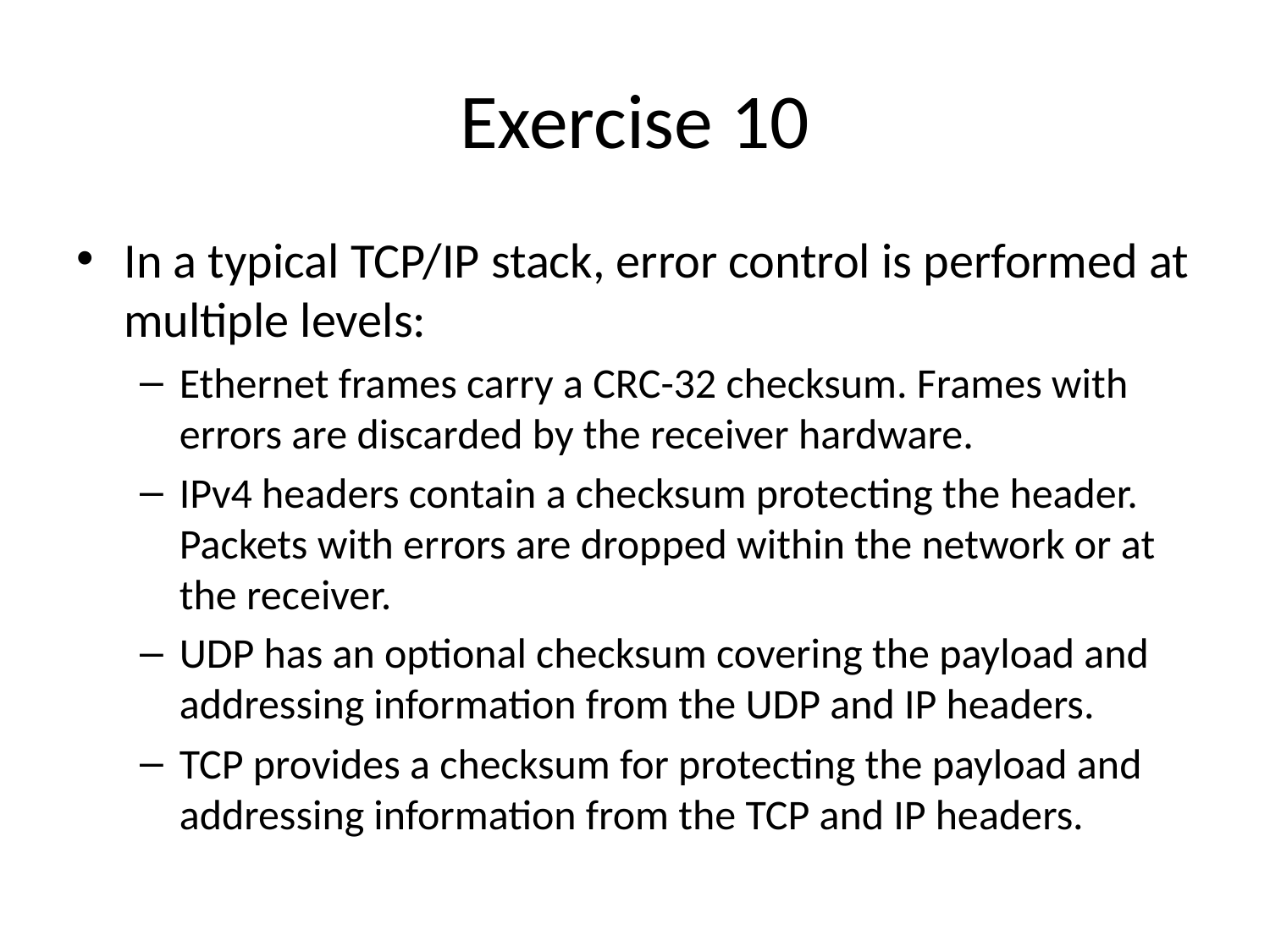

# Exercise 10
In a typical TCP/IP stack, error control is performed at multiple levels:
Ethernet frames carry a CRC-32 checksum. Frames with errors are discarded by the receiver hardware.
IPv4 headers contain a checksum protecting the header. Packets with errors are dropped within the network or at the receiver.
UDP has an optional checksum covering the payload and addressing information from the UDP and IP headers.
TCP provides a checksum for protecting the payload and addressing information from the TCP and IP headers.